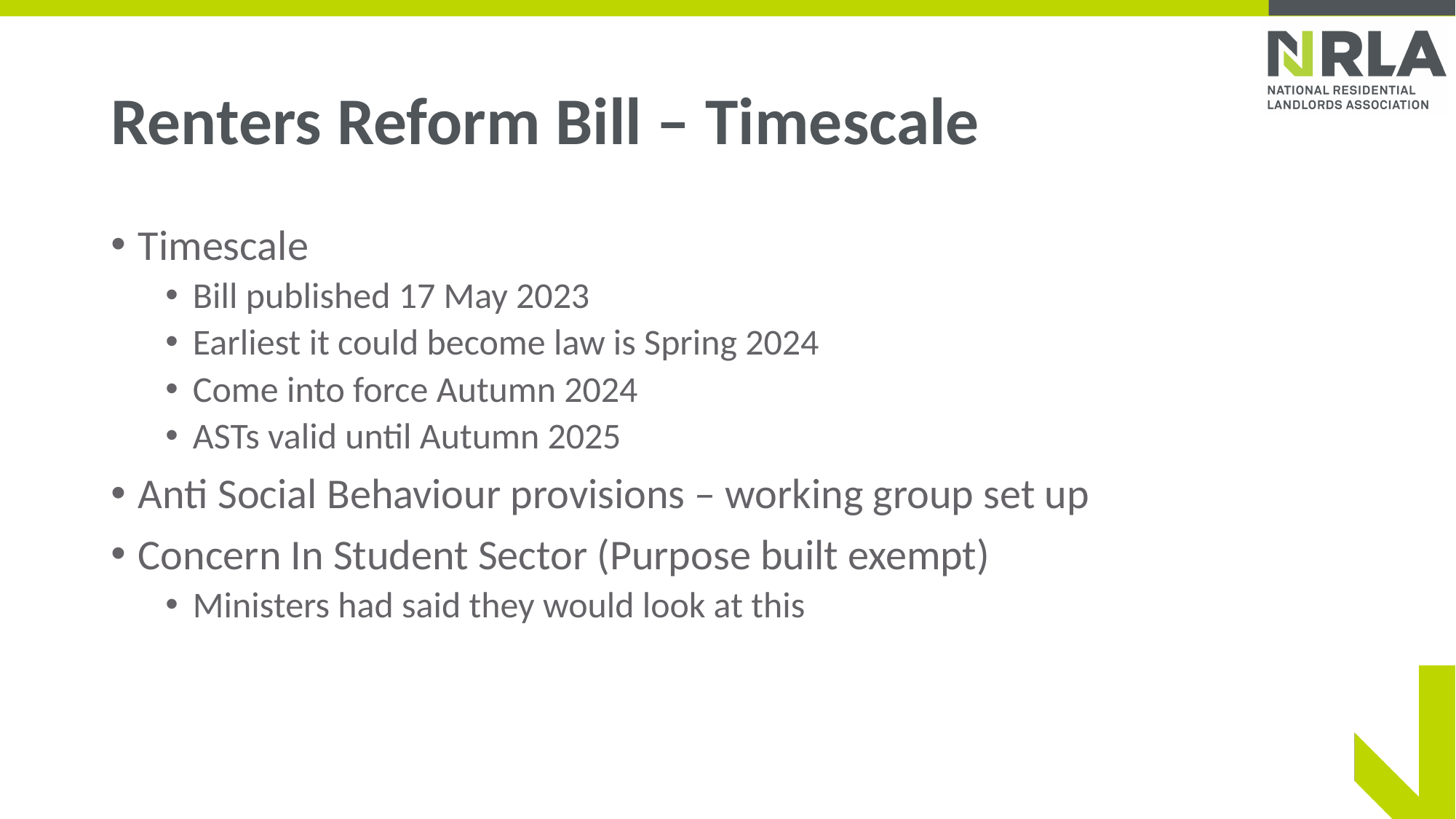

# Renters Reform Bill – Timescale
Timescale
Bill published 17 May 2023
Earliest it could become law is Spring 2024
Come into force Autumn 2024
ASTs valid until Autumn 2025
Anti Social Behaviour provisions – working group set up
Concern In Student Sector (Purpose built exempt)
Ministers had said they would look at this